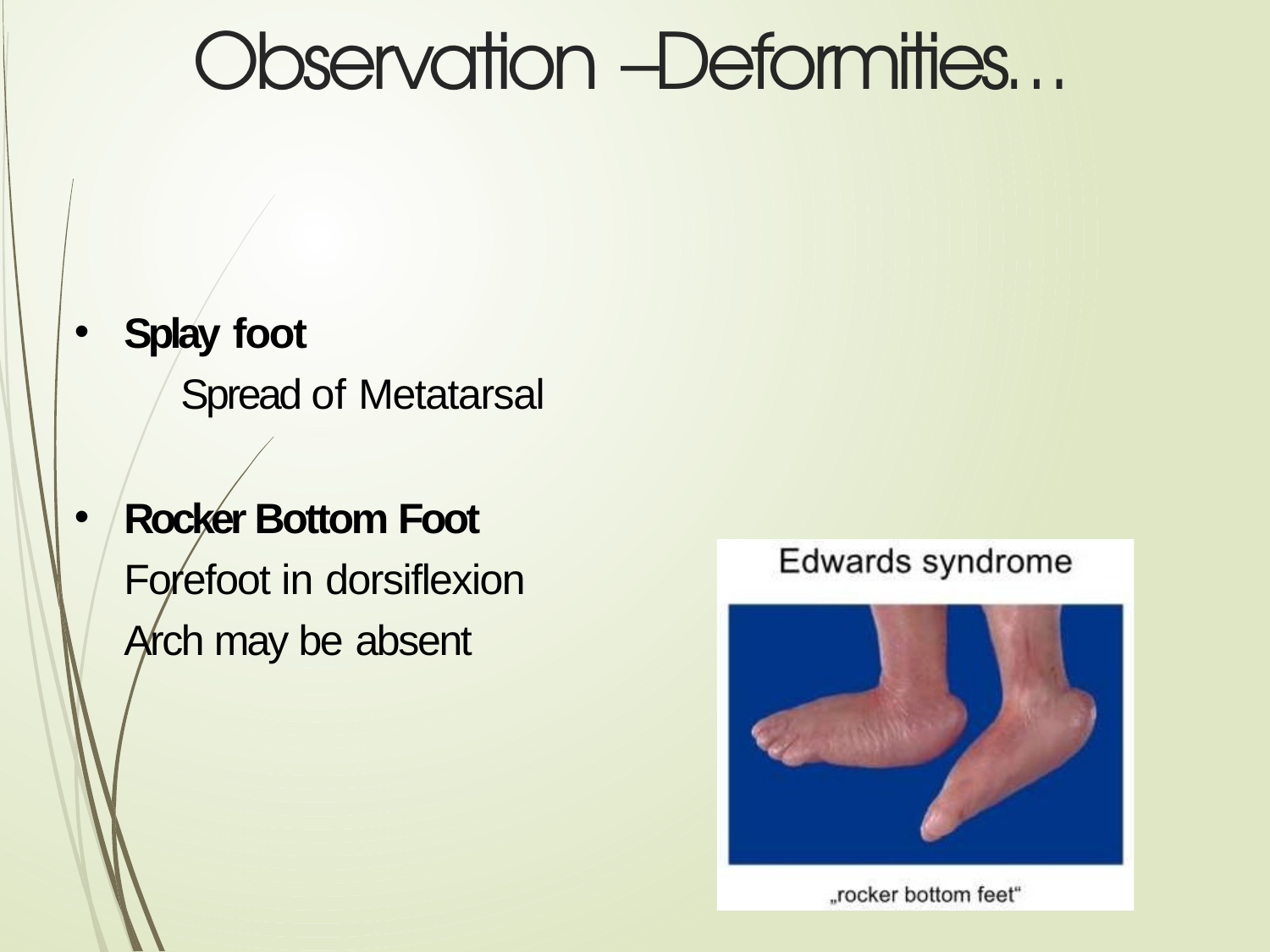

# Observation –Deformities…
Splay foot
Spread of Metatarsal

Rocker Bottom Foot  Forefoot in dorsiflexion  Arch may be absent